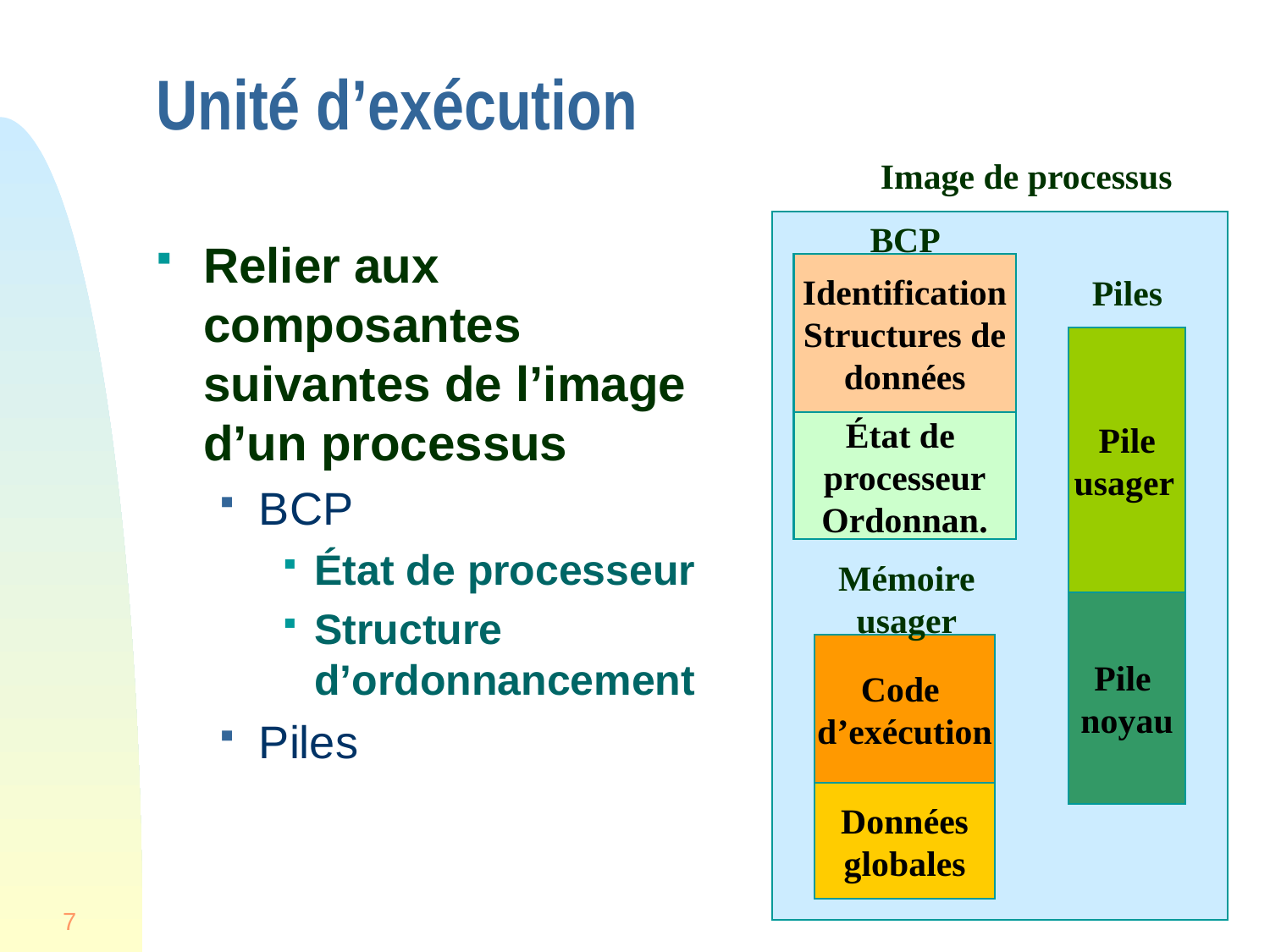

# Unité d’exécution
Image de processus

BCP
Relier aux composantes suivantes de l’image d’un processus
BCP
État de processeur
Structure d’ordonnancement
Piles
Identification
Structures de
données
Piles
Pile
usager
État de
processeur
Ordonnan.
Mémoire
usager
Pile
noyau
Code
d’exécution
Données
globales
7